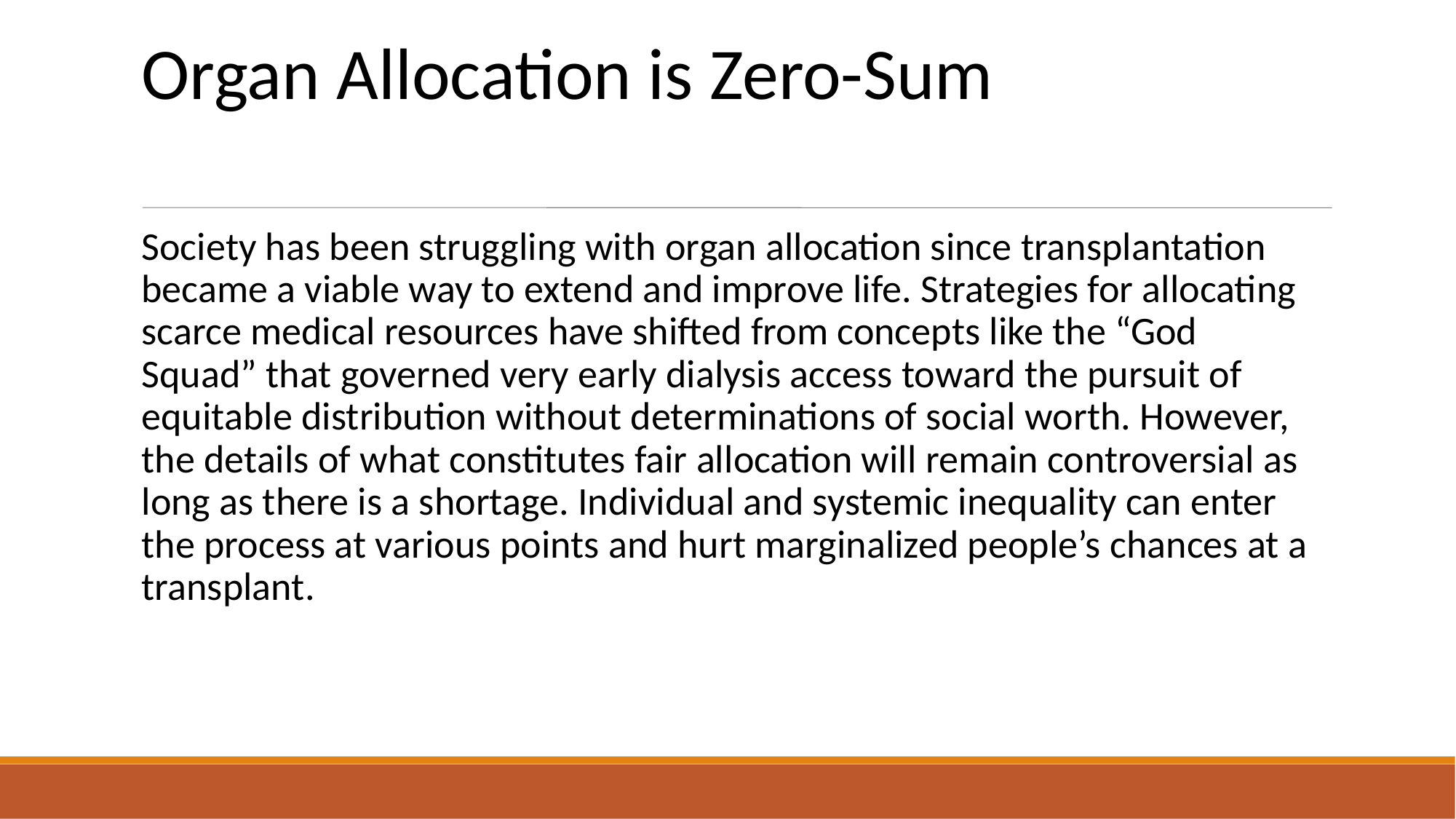

Organ Allocation is Zero-Sum
Society has been struggling with organ allocation since transplantation became a viable way to extend and improve life. Strategies for allocating scarce medical resources have shifted from concepts like the “God Squad” that governed very early dialysis access toward the pursuit of equitable distribution without determinations of social worth. However, the details of what constitutes fair allocation will remain controversial as long as there is a shortage. Individual and systemic inequality can enter the process at various points and hurt marginalized people’s chances at a transplant.